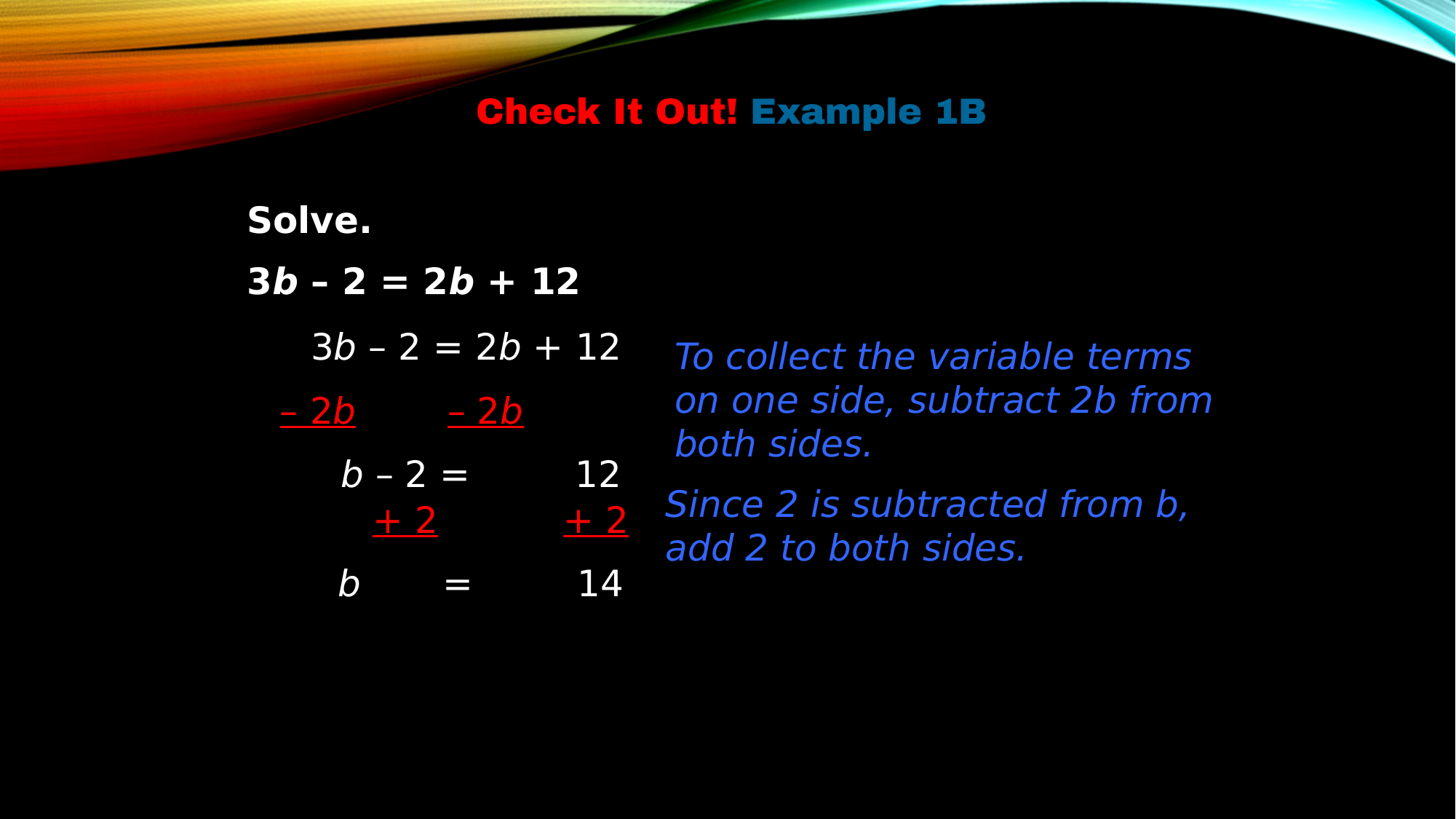

Check It Out! Example 1B
Solve.
3b – 2 = 2b + 12
3b – 2 = 2b + 12
To collect the variable terms on one side, subtract 2b from both sides.
– 2b	     – 2b
 b – 2 =         12
Since 2 is subtracted from b, add 2 to both sides.
+ 2	       + 2
b       =         14